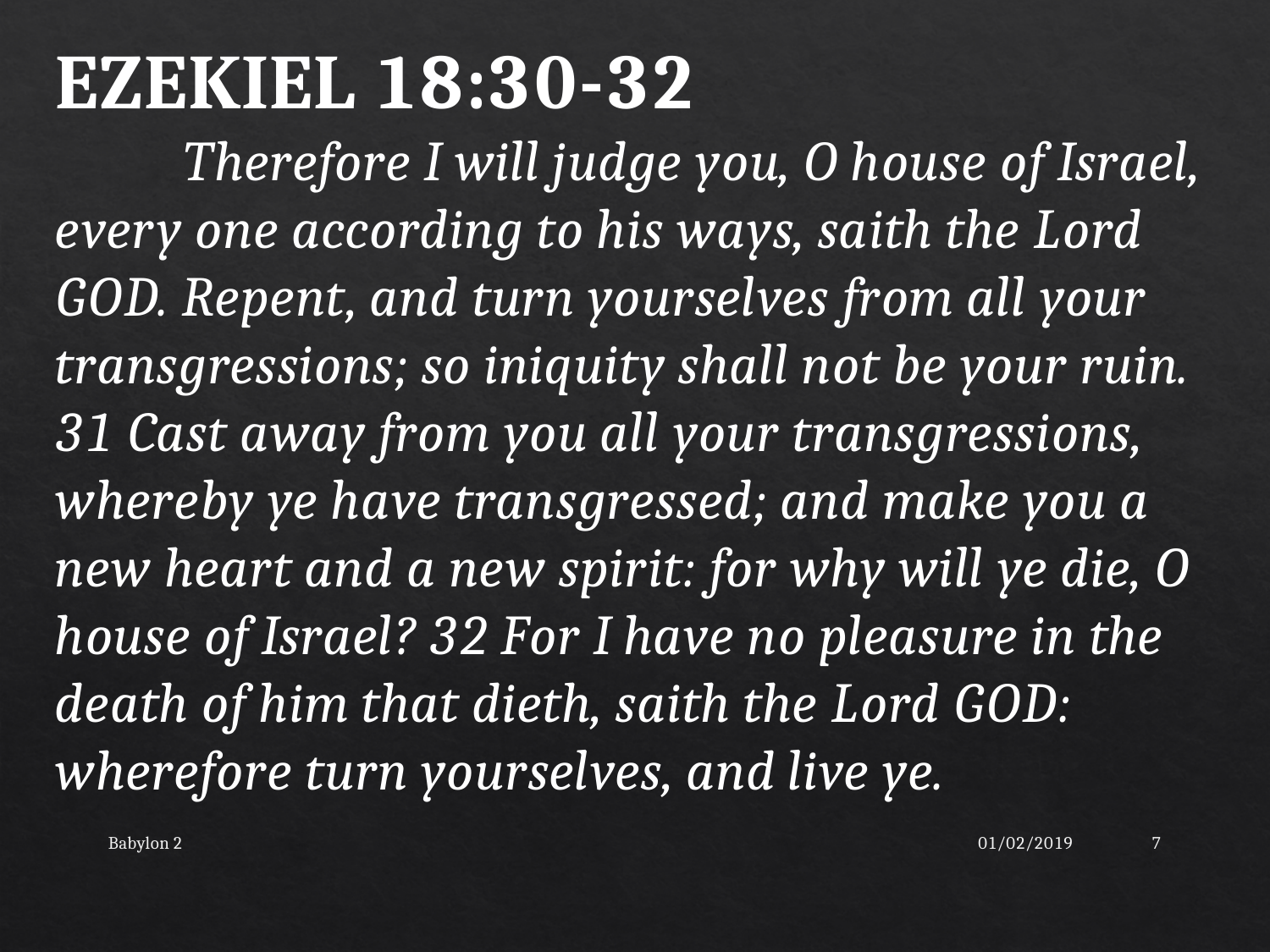

EZEKIEL 18:30-32
	Therefore I will judge you, O house of Israel, every one according to his ways, saith the Lord GOD. Repent, and turn yourselves from all your transgressions; so iniquity shall not be your ruin. 31 Cast away from you all your transgressions, whereby ye have transgressed; and make you a new heart and a new spirit: for why will ye die, O house of Israel? 32 For I have no pleasure in the death of him that dieth, saith the Lord GOD: wherefore turn yourselves, and live ye.
Babylon 2
01/02/2019
7